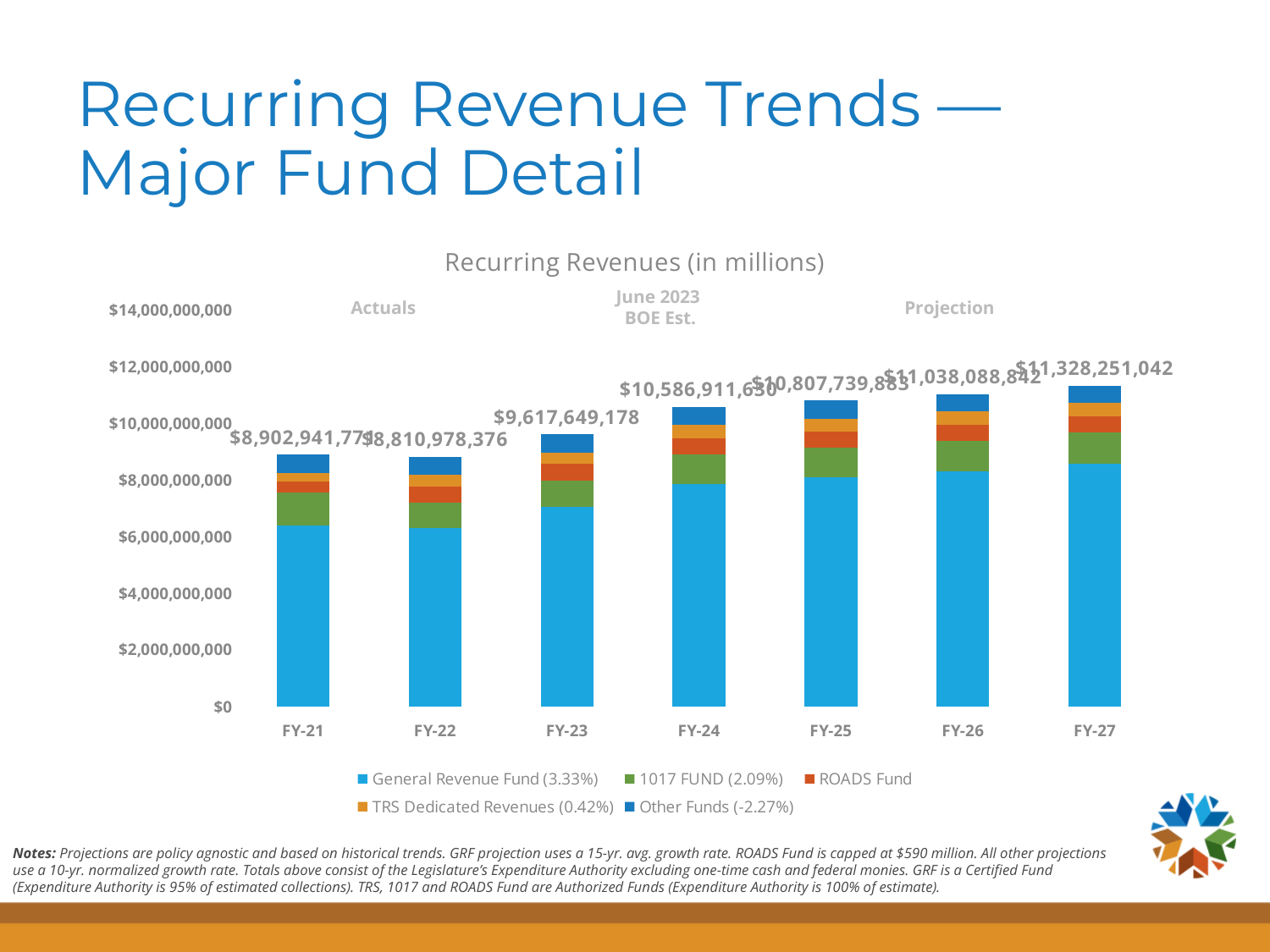

# Recurring Revenue Trends — Major Fund Detail

### Chart: Recurring Revenues (in millions)

| Category | General Revenue Fund (3.33%) | 1017 FUND (2.09%) | ROADS Fund | TRS Dedicated Revenues (0.42%) | Other Funds (-2.27%) | Total Authority |
|---|---|---|---|---|---|---|
| FY-21 | 6389442903.0 | 1169605119.0 | 400000000.0 | 276918852.0 | 666974897.0 | 8902941771.0 |
| FY-22 | 6310183411.0 | 878830612.0 | 575000000.0 | 424507378.0 | 622456975.0 | 8810978376.0 |
| FY-23 | 7064534034.0 | 909342945.0 | 590000000.0 | 401291331.0 | 652480868.0 | 9617649178.0 |
| FY-24 | 7874151523.808883 | 1023603812.5 | 590000000.0 | 451907347.5 | 647248945.6936989 | 10586911629.502583 |
| FY-25 | 8086335247.093217 | 1045042024.8516397 | 590000000.0 | 453812526.9547673 | 632550083.6902554 | 10807739882.58988 |
| FY-26 | 8307248838.547777 | 1066929236.0671188 | 590000000.0 | 455725738.38505995 | 618185029.174076 | 11038088842.174032 |
| FY-27 | 8587182974.486542 | 1089274849.914644 | 590000000.0 | 457647015.6525862 | 604146201.460443 | 11328251041.514215 |
June 2023
BOE Est.
Actuals
Projection
Notes: Projections are policy agnostic and based on historical trends. GRF projection uses a 15-yr. avg. growth rate. ROADS Fund is capped at $590 million. All other projections use a 10-yr. normalized growth rate. Totals above consist of the Legislature’s Expenditure Authority excluding one-time cash and federal monies. GRF is a Certified Fund (Expenditure Authority is 95% of estimated collections). TRS, 1017 and ROADS Fund are Authorized Funds (Expenditure Authority is 100% of estimate).